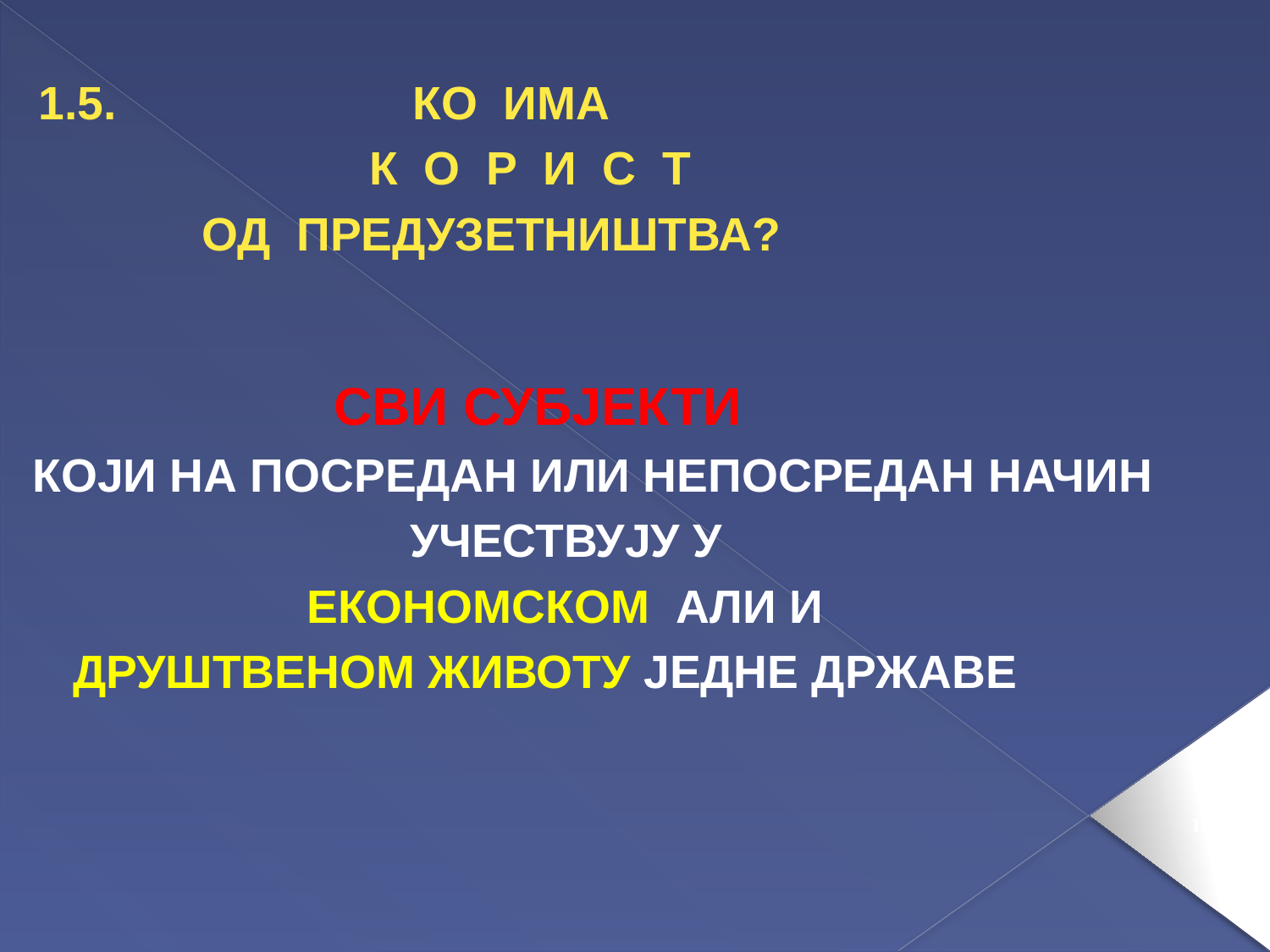

1.5.                       КО  ИМА
                           К  О  Р  И  С  Т
              ОД  ПРЕДУЗЕТНИШТВА?

                                    СВИ СУБЈЕКТИ
 КОЈИ НА ПОСРЕДАН ИЛИ НЕПОСРЕДАН НАЧИН
                                  УЧЕСТВУЈУ У
                         ЕКОНОМСКОМ  АЛИ И
    ДРУШТВЕНОМ ЖИВОТУ ЈЕДНЕ ДРЖАВЕ

15